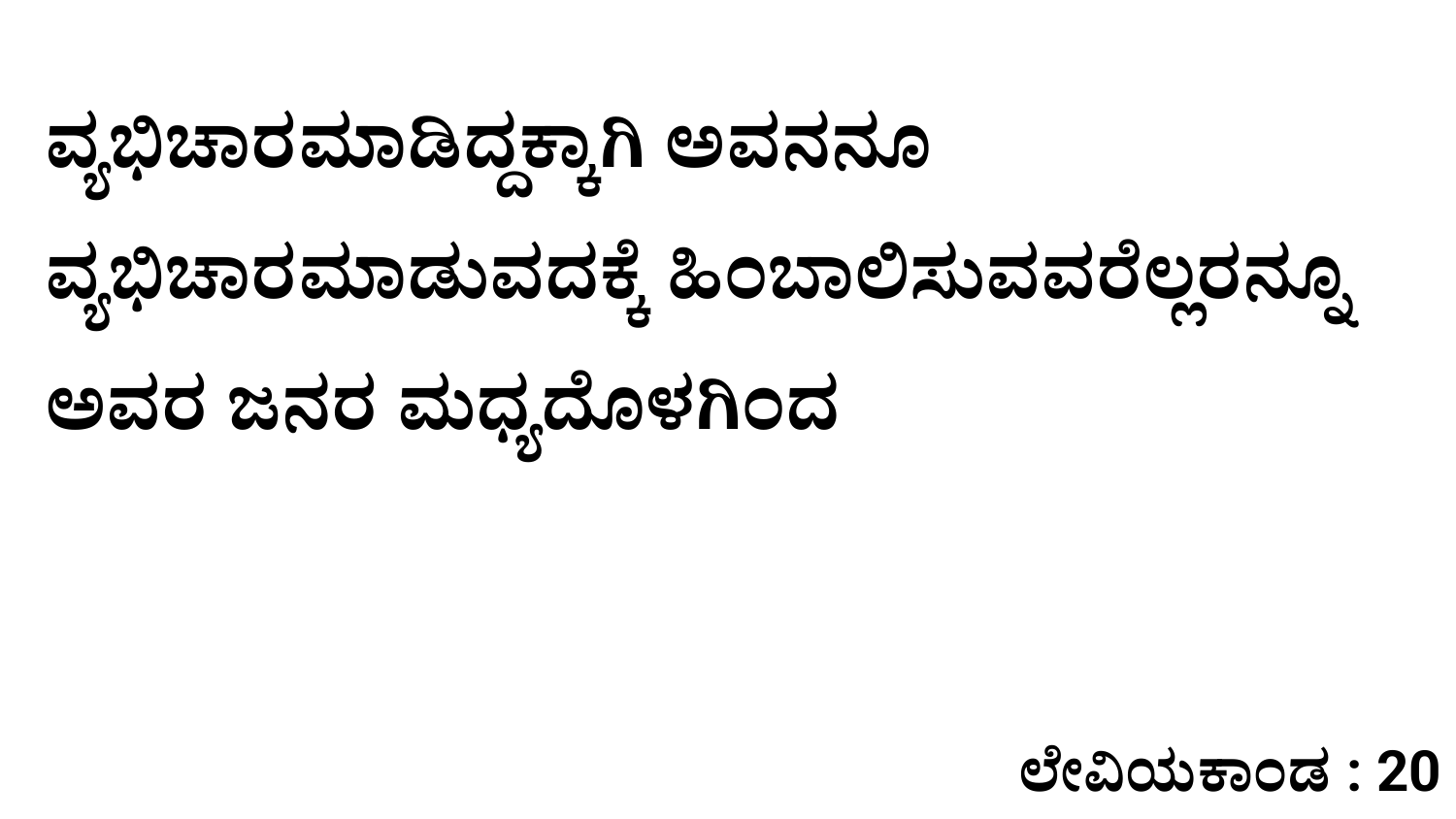

ವ್ಯಭಿಚಾರಮಾಡಿದ್ದಕ್ಕಾಗಿ ಅವನನೂ ವ್ಯಭಿಚಾರಮಾಡುವದಕ್ಕೆ ಹಿಂಬಾಲಿಸುವವರೆಲ್ಲರನ್ನೂ ಅವರ ಜನರ ಮಧ್ಯದೊಳಗಿಂದ
ಲೇವಿಯಕಾಂಡ : 20